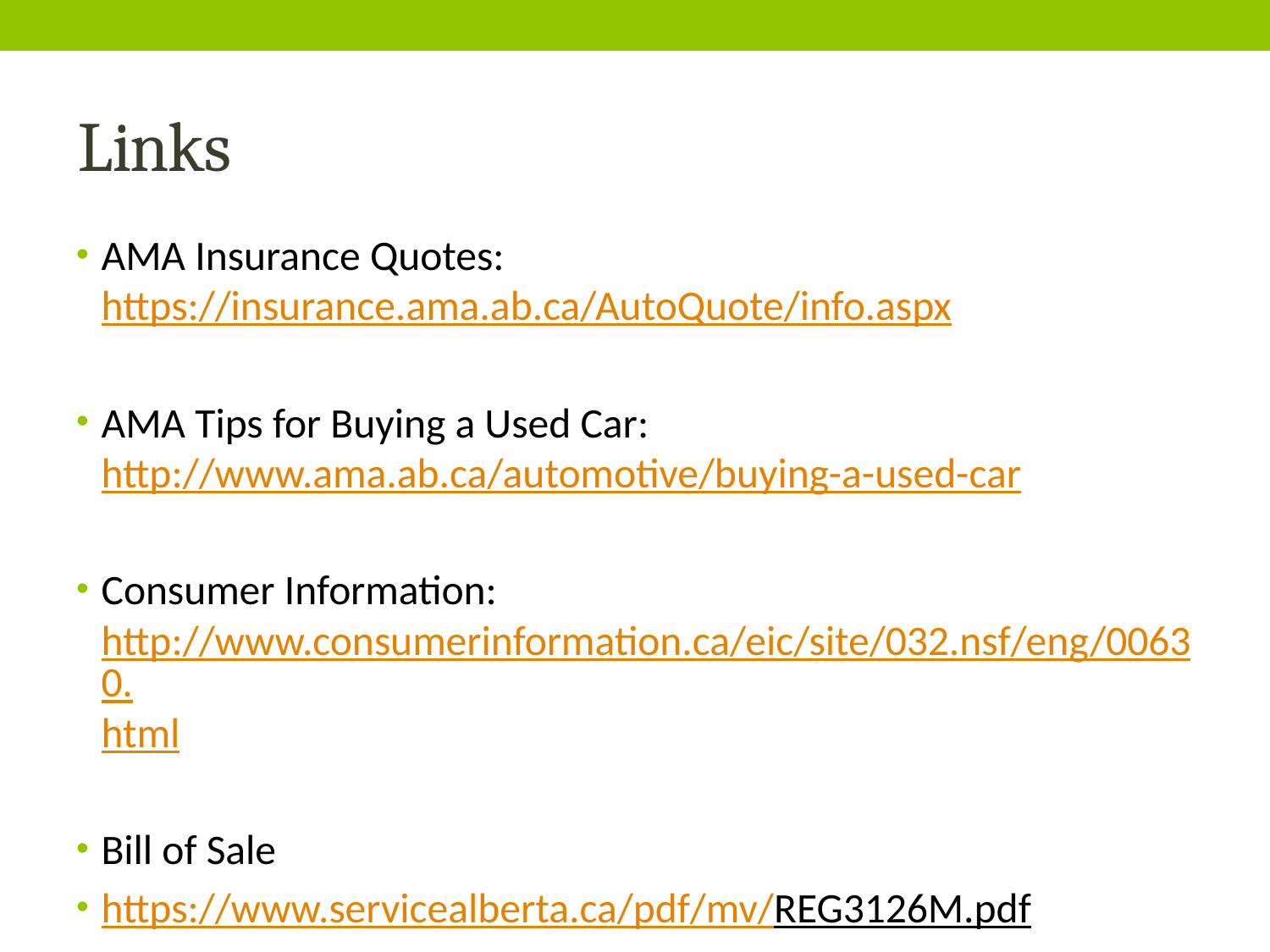

# Links
AMA Insurance Quotes: https://insurance.ama.ab.ca/AutoQuote/info.aspx

AMA Tips for Buying a Used Car: http://www.ama.ab.ca/automotive/buying-a-used-car

Consumer Information: http://www.consumerinformation.ca/eic/site/032.nsf/eng/00630.html

Bill of Sale
https://www.servicealberta.ca/pdf/mv/REG3126M.pdf